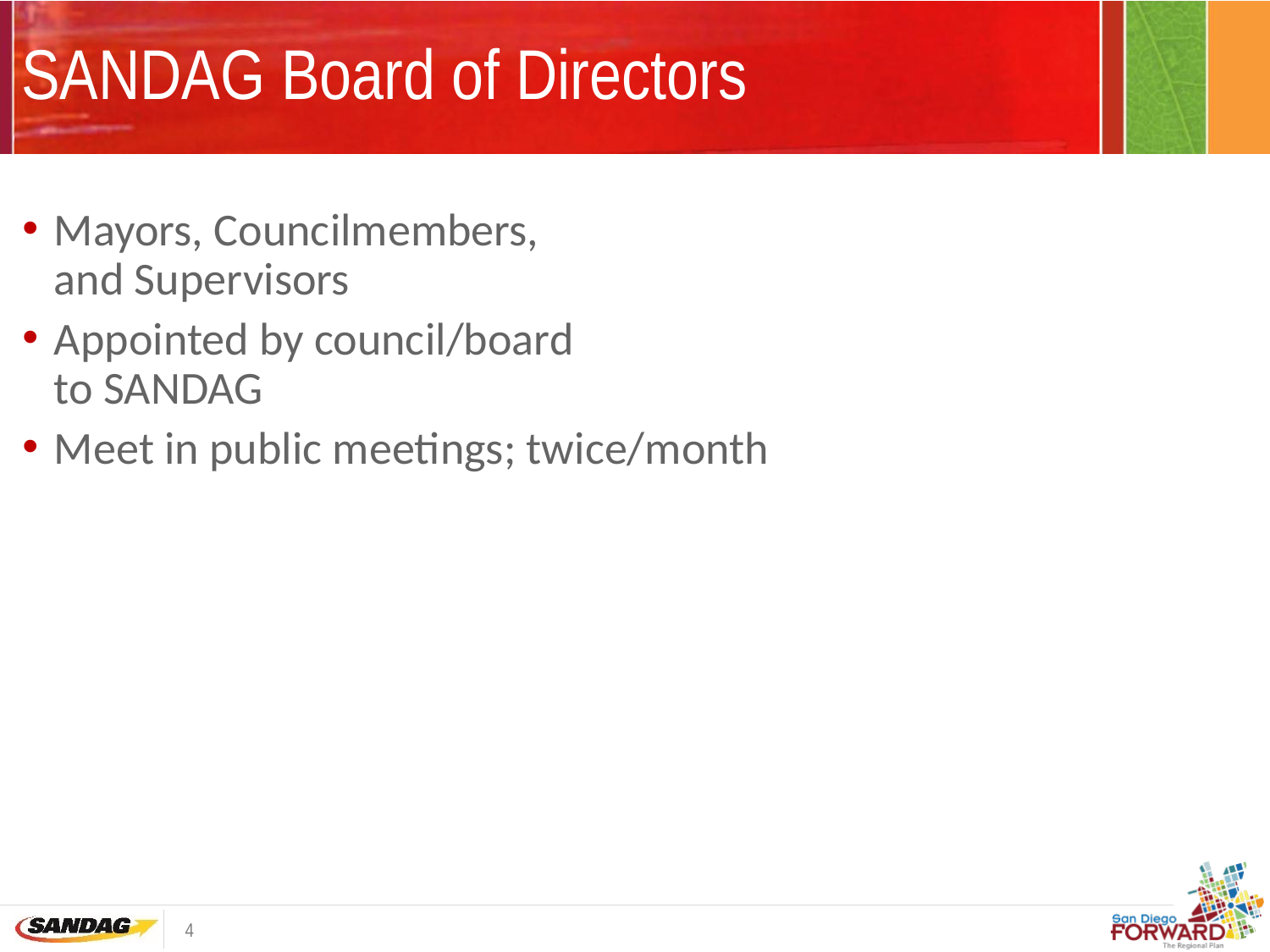

# SANDAG Board of Directors
Mayors, Councilmembers,
and Supervisors
Appointed by council/board
to SANDAG
Meet in public meetings; twice/month
4